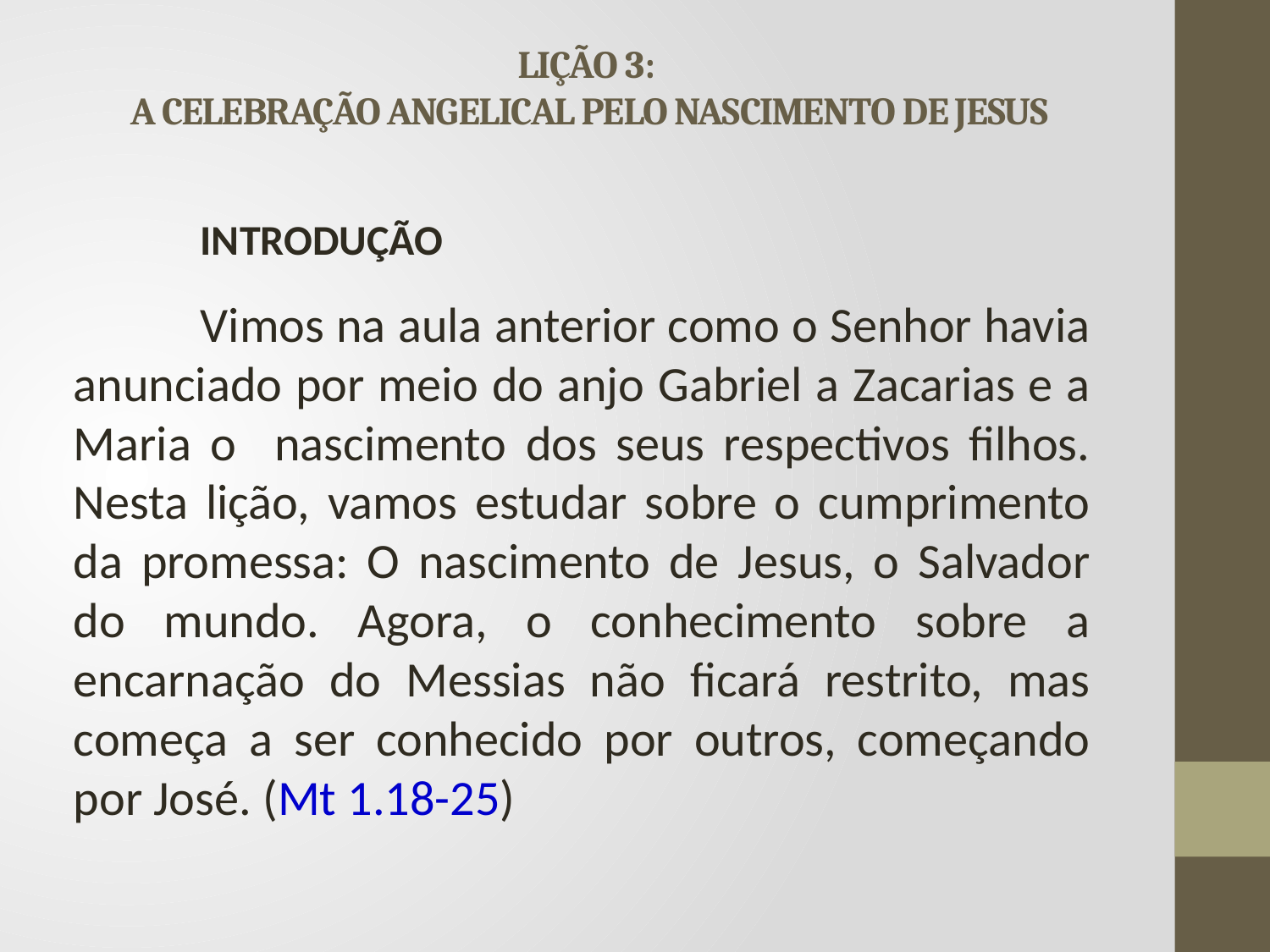

# LIÇÃO 3: A CELEBRAÇÃO ANGELICAL PELO NASCIMENTO DE JESUS
	INTRODUÇÃO

	Vimos na aula anterior como o Senhor havia anunciado por meio do anjo Gabriel a Zacarias e a Maria o  nascimento dos seus respectivos filhos. Nesta lição, vamos estudar sobre o cumprimento da promessa: O nascimento de Jesus, o Salvador do mundo. Agora, o conhecimento sobre a encarnação do Messias não ficará restrito, mas começa a ser conhecido por outros, começando por José. (Mt 1.18-25)